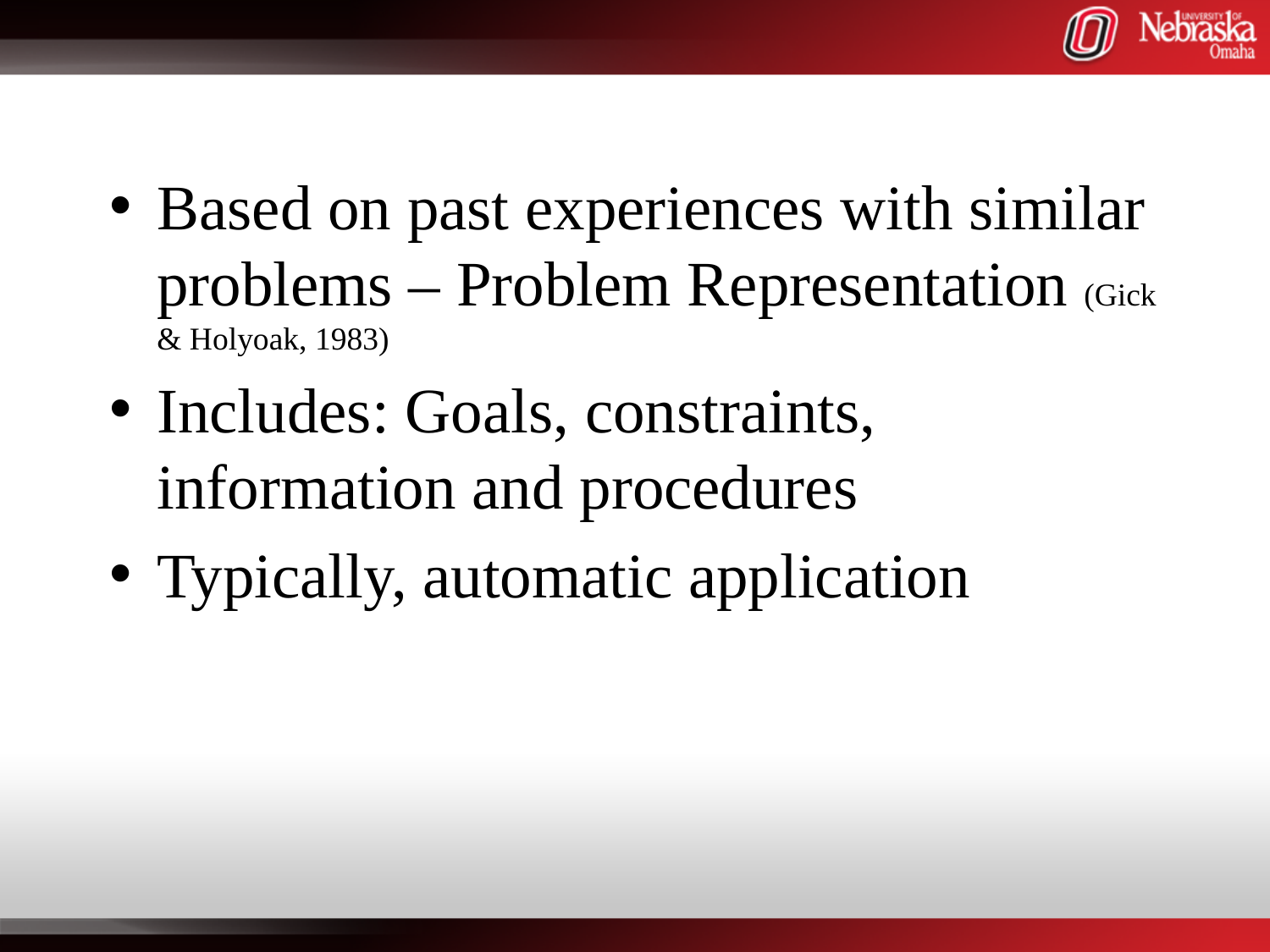

#
Based on past experiences with similar problems – Problem Representation (Gick & Holyoak, 1983)
Includes: Goals, constraints, information and procedures
Typically, automatic application